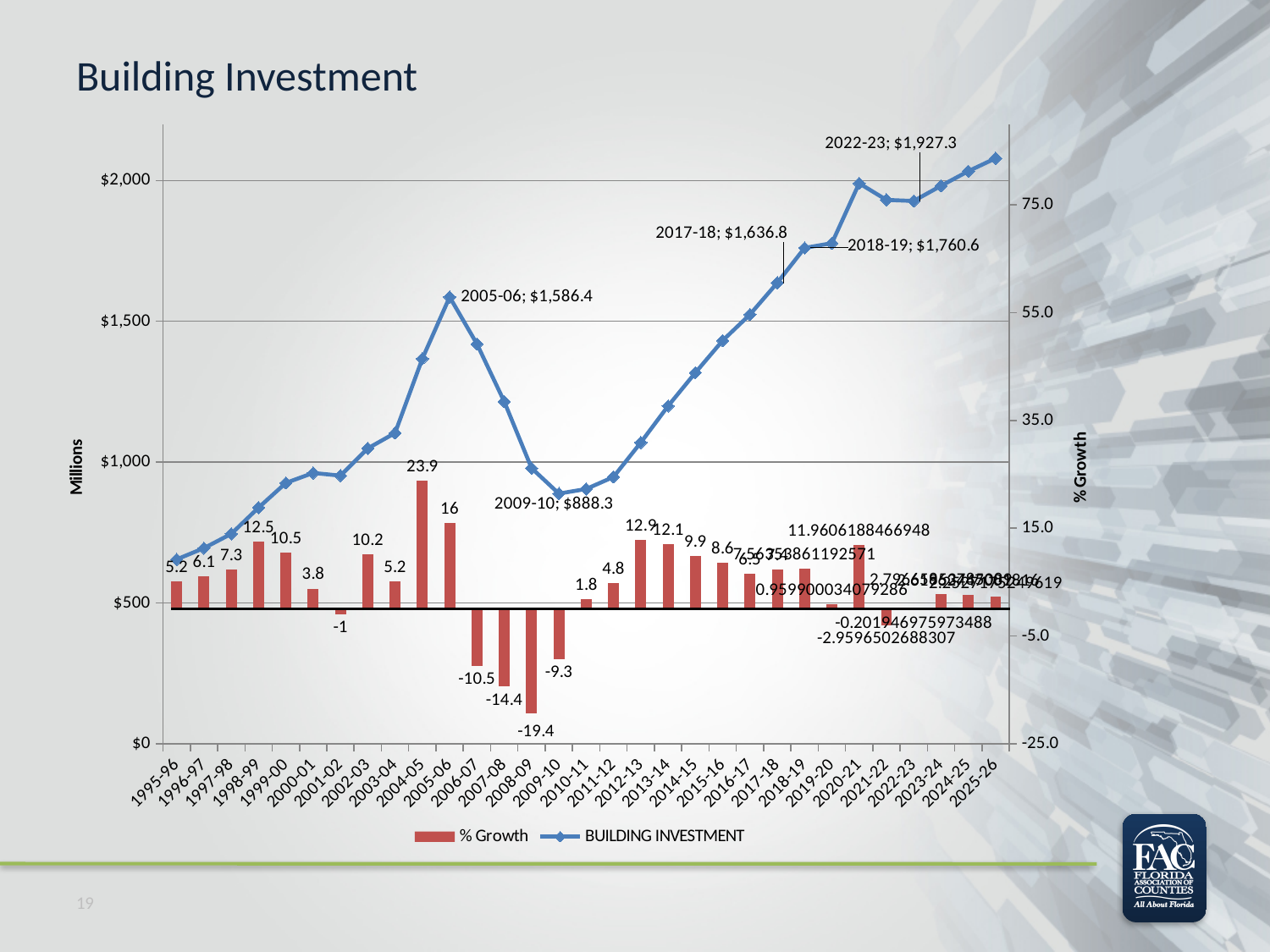

# Building Investment

### Chart

| Category | % Growth | BUILDING INVESTMENT |
|---|---|---|
| 1995-96 | 5.2 | 654.7 |
| 1996-97 | 6.1 | 694.6 |
| 1997-98 | 7.3 | 745.5 |
| 1998-99 | 12.5 | 838.5 |
| 1999-00 | 10.5 | 926.2 |
| 2000-01 | 3.8 | 961.7 |
| 2001-02 | -1.0 | 952.2 |
| 2002-03 | 10.2 | 1048.9 |
| 2003-04 | 5.2 | 1103.5 |
| 2004-05 | 23.9 | 1367.4 |
| 2005-06 | 16.0 | 1586.4 |
| 2006-07 | -10.5 | 1419.7 |
| 2007-08 | -14.4 | 1215.0 |
| 2008-09 | -19.4 | 979.0 |
| 2009-10 | -9.3 | 888.3 |
| 2010-11 | 1.8 | 904.5 |
| 2011-12 | 4.8 | 947.5 |
| 2012-13 | 12.9 | 1069.8 |
| 2013-14 | 12.1 | 1199.5 |
| 2014-15 | 9.9 | 1317.8 |
| 2015-16 | 8.6 | 1431.8 |
| 2016-17 | 6.5 | 1524.4 |
| 2017-18 | 7.4 | 1636.8 |
| 2018-19 | 7.563538611925713 | 1760.6 |
| 2019-20 | 0.9599000340792863 | 1777.5 |
| 2020-21 | 11.960618846694793 | 1990.1 |
| 2021-22 | -2.9596502688307047 | 1931.2 |
| 2022-23 | -0.2019469759734882 | 1927.3 |
| 2023-24 | 2.7966585378508935 | 1981.2 |
| 2024-25 | 2.619624470018156 | 2033.1 |
| 2025-26 | 2.2527175249619003 | 2078.9 |
19